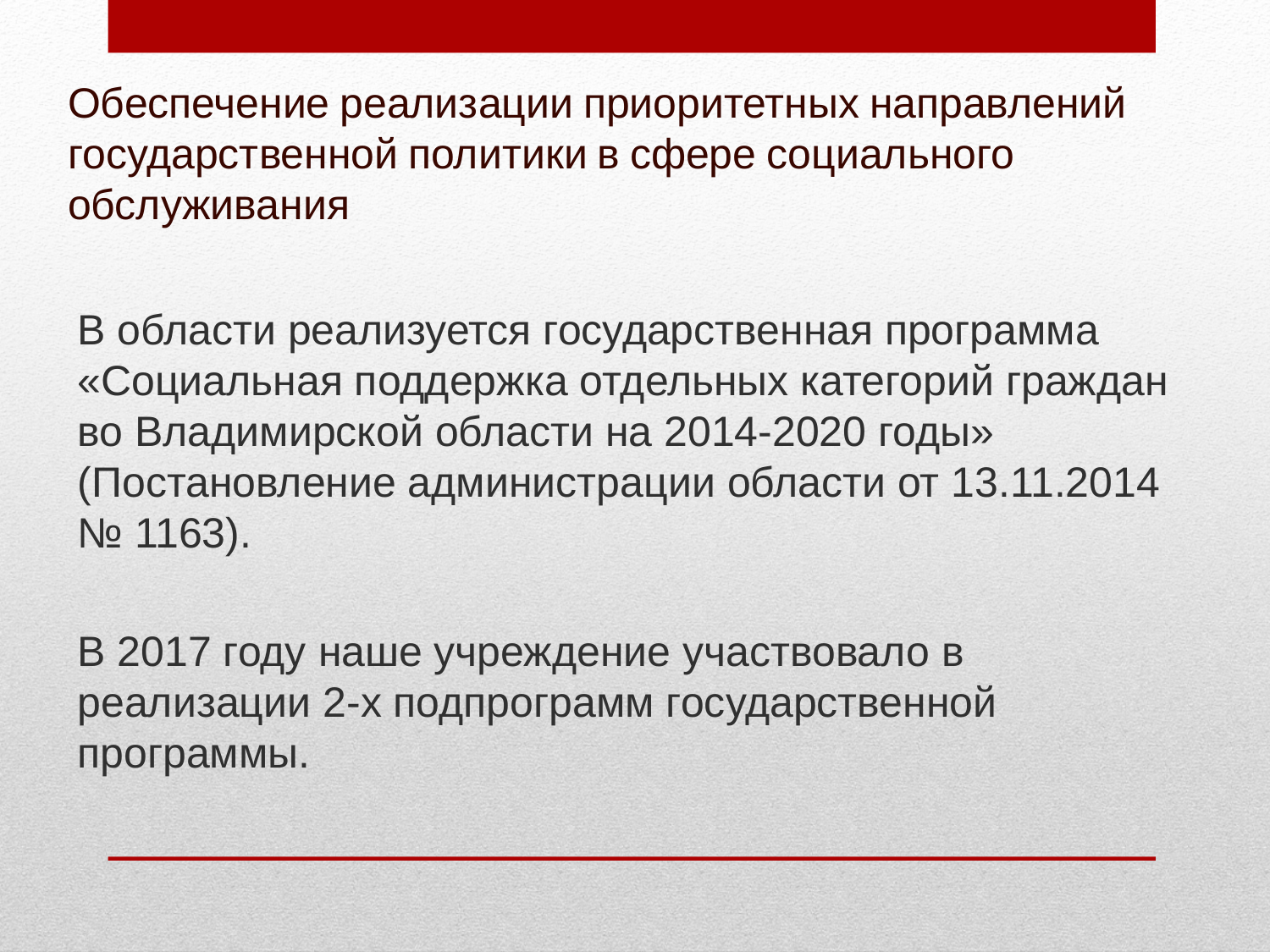

# Обеспечение реализации приоритетных направлений государственной политики в сфере социального обслуживания
В области реализуется государственная программа «Социальная поддержка отдельных категорий граждан во Владимирской области на 2014-2020 годы» (Постановление администрации области от 13.11.2014 № 1163).

В 2017 году наше учреждение участвовало в реализации 2-х подпрограмм государственной программы.